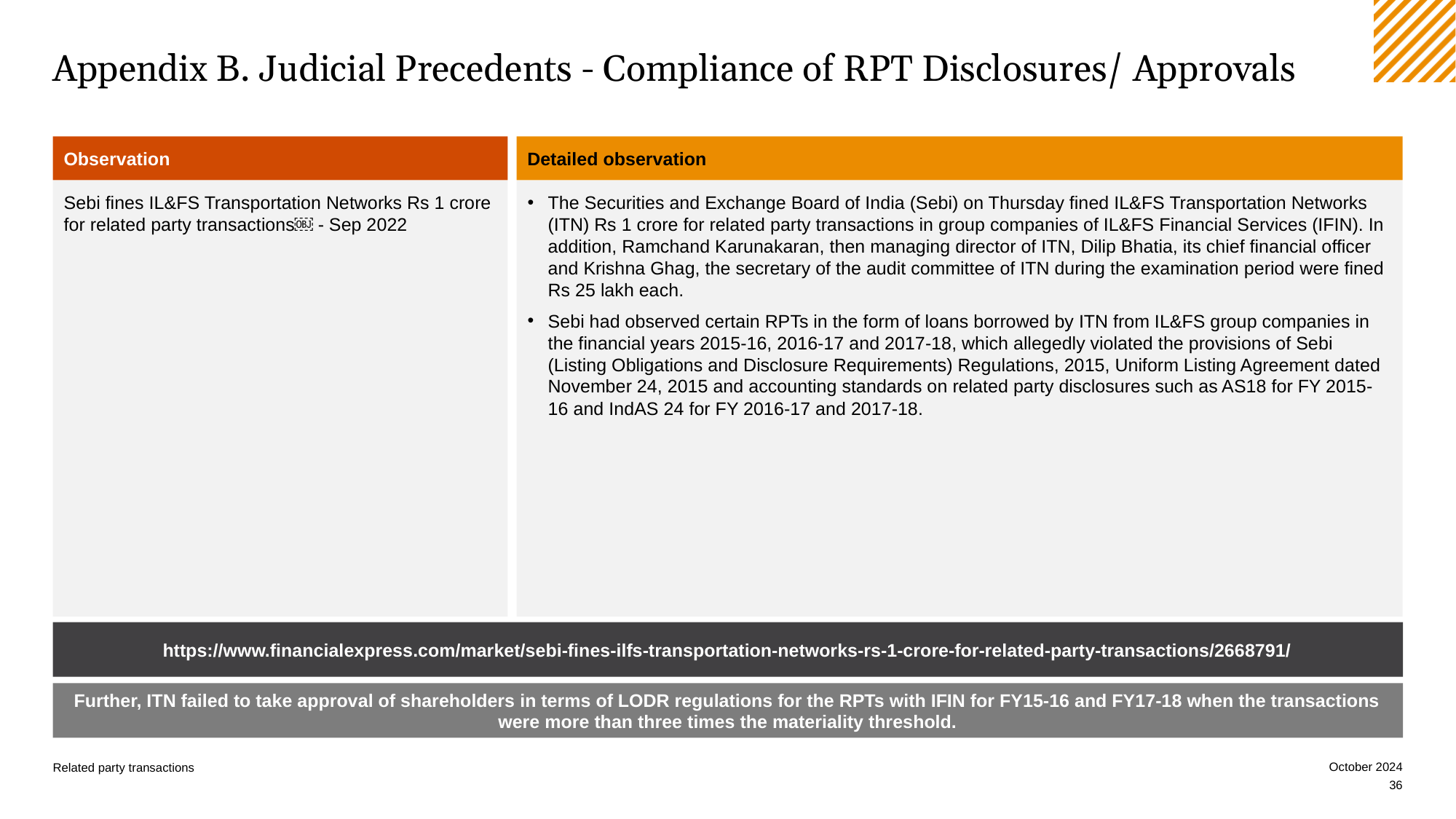

# Appendix B. Judicial Precedents - Compliance of RPT Disclosures/ Approvals
Observation
Sebi fines IL&FS Transportation Networks Rs 1 crore for related party transactions￼ - Sep 2022
Detailed observation
The Securities and Exchange Board of India (Sebi) on Thursday fined IL&FS Transportation Networks (ITN) Rs 1 crore for related party transactions in group companies of IL&FS Financial Services (IFIN). In addition, Ramchand Karunakaran, then managing director of ITN, Dilip Bhatia, its chief financial officer and Krishna Ghag, the secretary of the audit committee of ITN during the examination period were fined Rs 25 lakh each.
Sebi had observed certain RPTs in the form of loans borrowed by ITN from IL&FS group companies in the financial years 2015-16, 2016-17 and 2017-18, which allegedly violated the provisions of Sebi (Listing Obligations and Disclosure Requirements) Regulations, 2015, Uniform Listing Agreement dated November 24, 2015 and accounting standards on related party disclosures such as AS18 for FY 2015-16 and IndAS 24 for FY 2016-17 and 2017-18.

https://www.financialexpress.com/market/sebi-fines-ilfs-transportation-networks-rs-1-crore-for-related-party-transactions/2668791/
Further, ITN failed to take approval of shareholders in terms of LODR regulations for the RPTs with IFIN for FY15-16 and FY17-18 when the transactions were more than three times the materiality threshold.
October 2024
Related party transactions

36